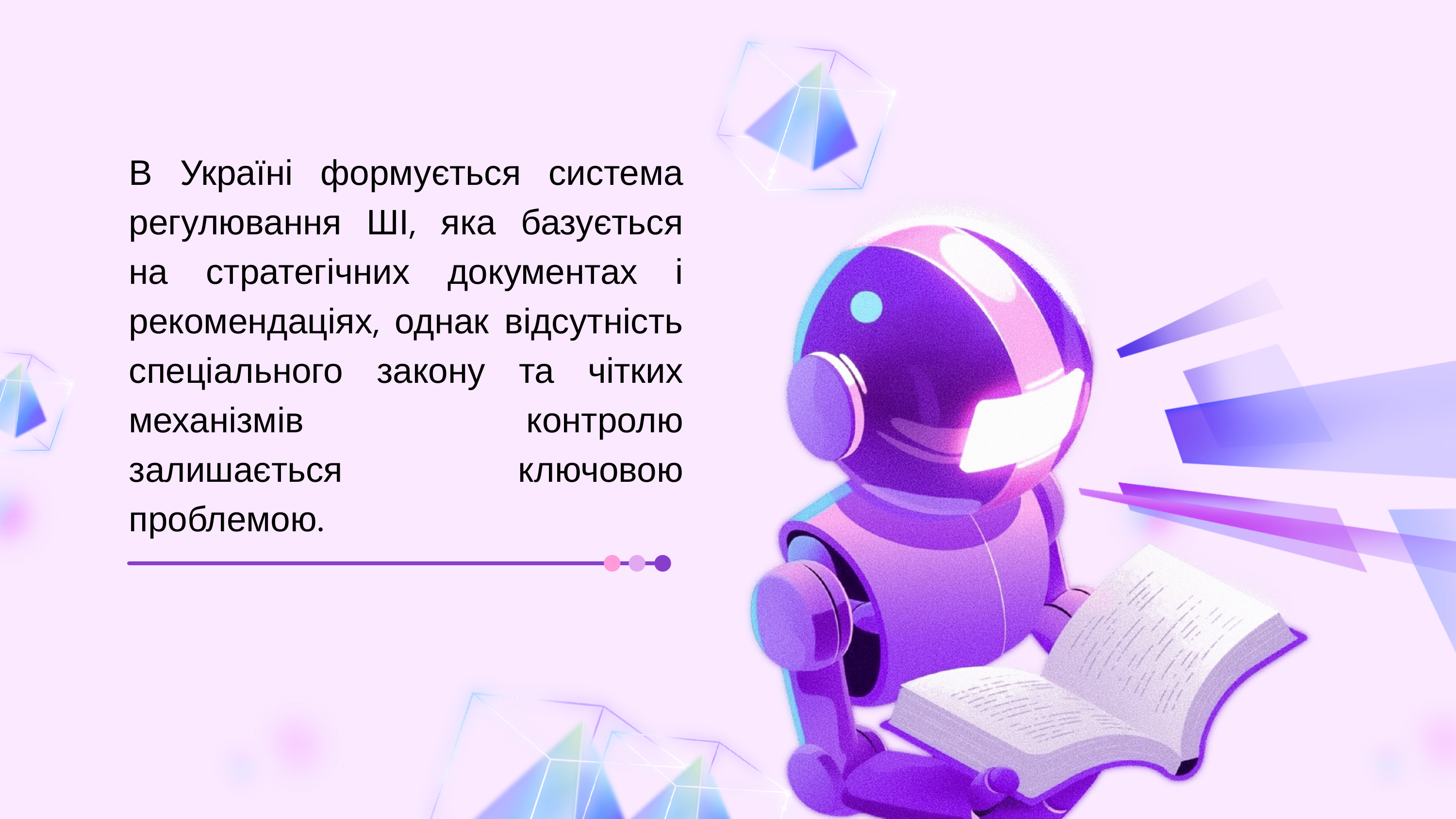

В Україні формується система регулювання ШІ, яка базується на стратегічних документах і рекомендаціях, однак відсутність спеціального закону та чітких механізмів контролю залишається ключовою проблемою.